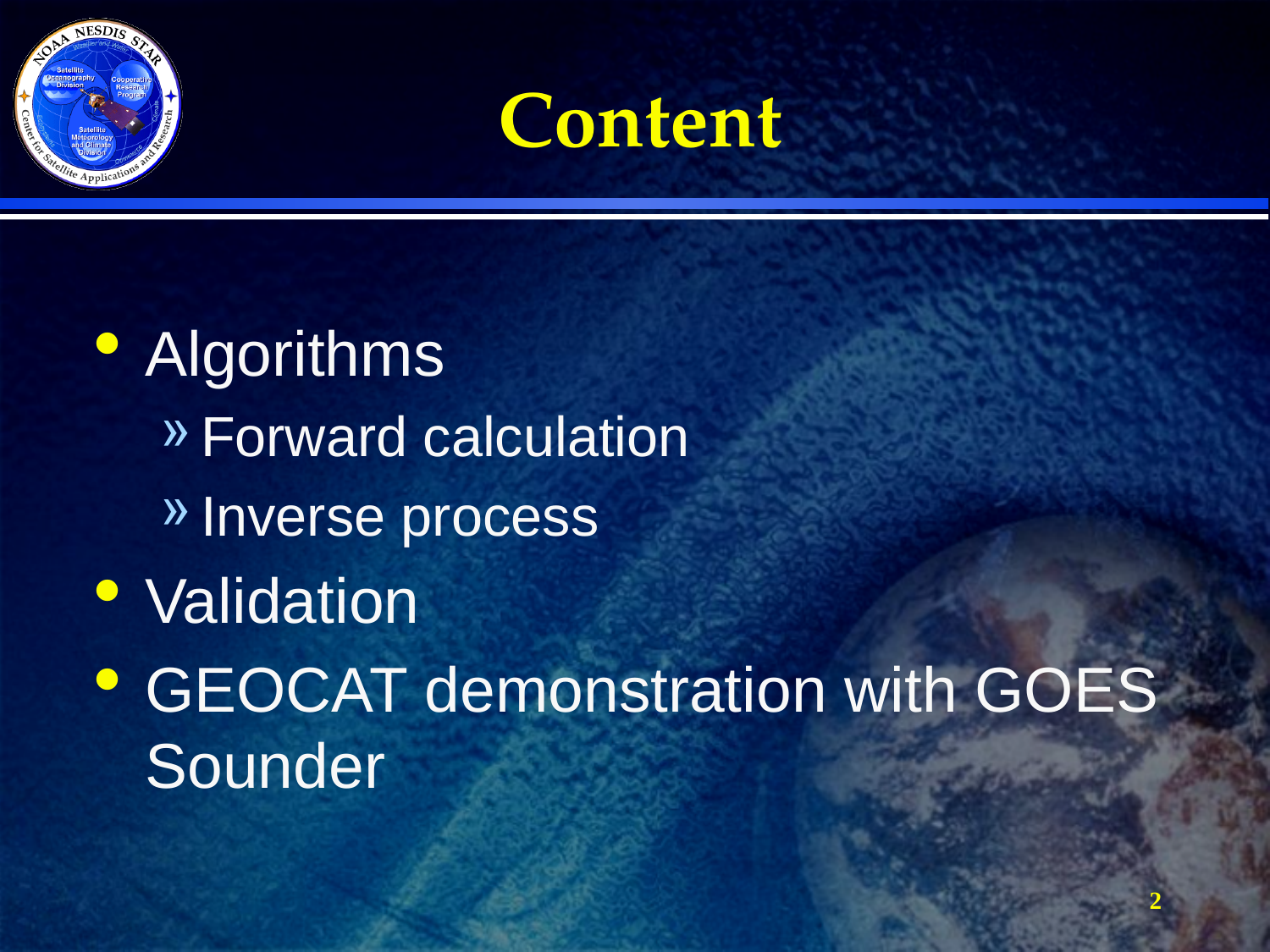

# Content
Algorithms
Forward calculation
Inverse process
Validation
GEOCAT demonstration with GOES Sounder
2